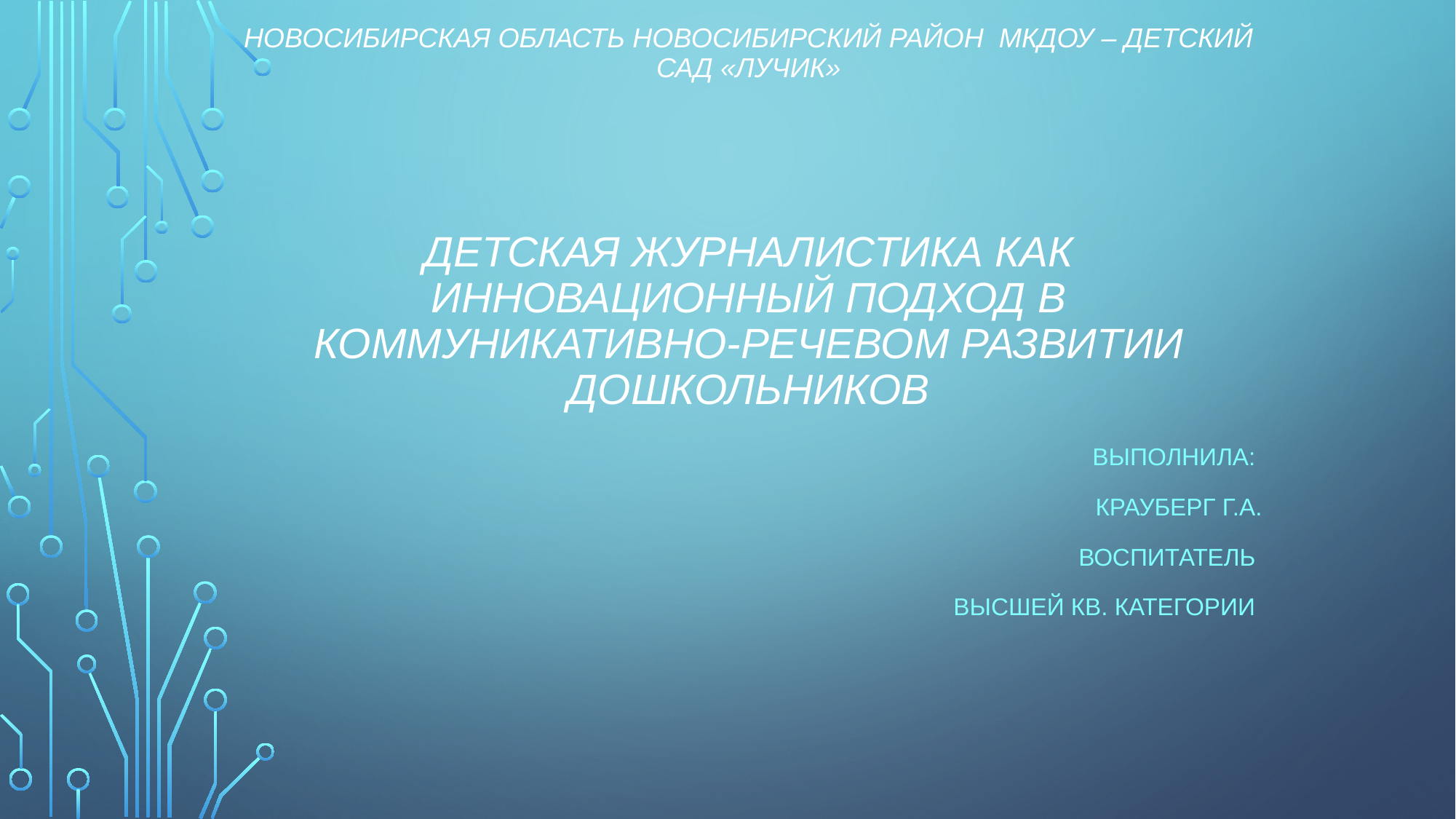

# Новосибирская область Новосибирский район  МКДОУ – детский сад «Лучик» Детская журналистика как инновационный подход в коммуникативно-речевом развитии дошкольников
Выполнила:
Крауберг Г.А.
Воспитатель
высшей кв. категории